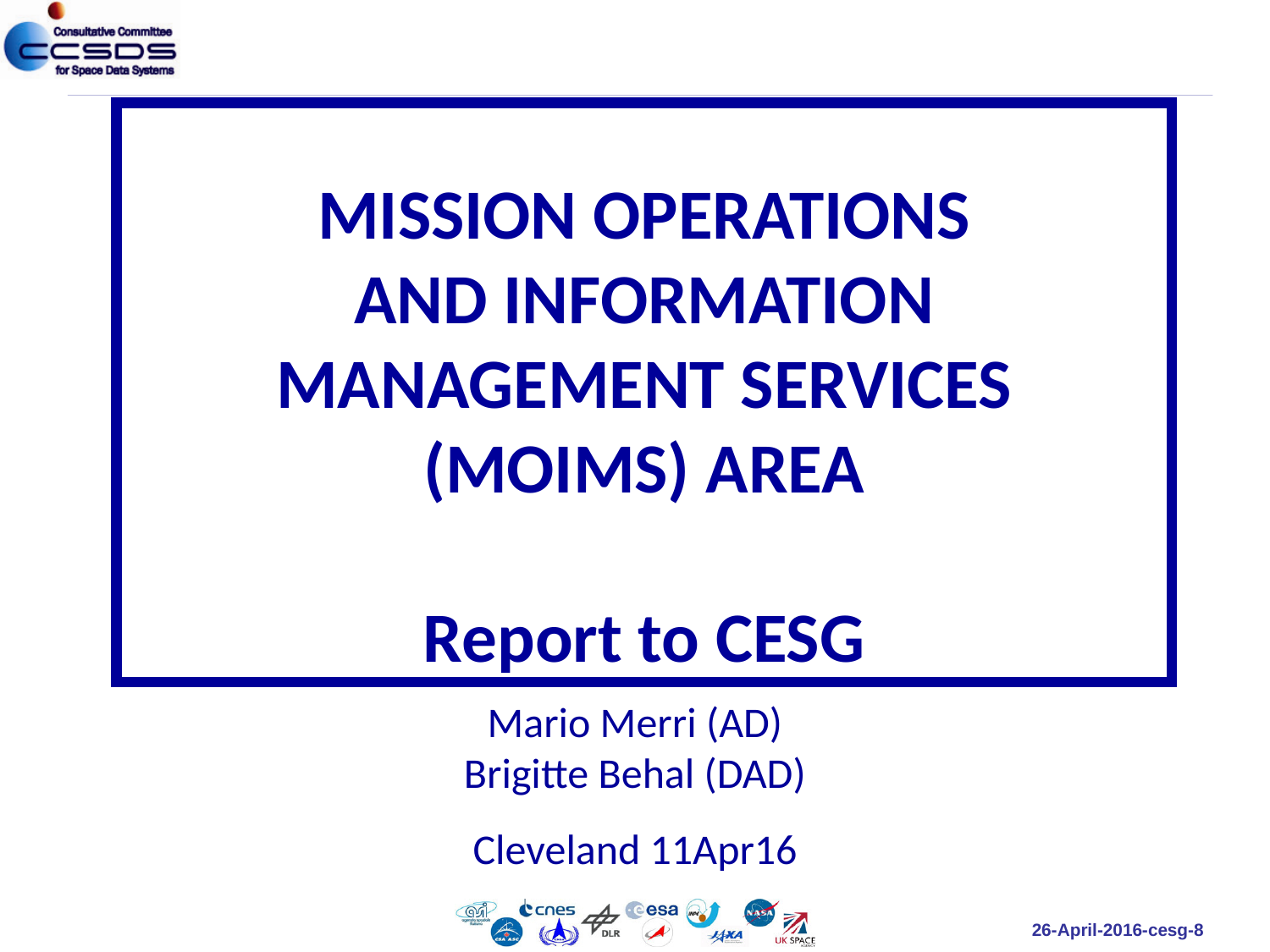

MISSION OPERATIONS
AND INFORMATION MANAGEMENT SERVICES
(MOIMS) AREA

Report to CESG
Mario Merri (AD)
Brigitte Behal (DAD)

Cleveland 11Apr16